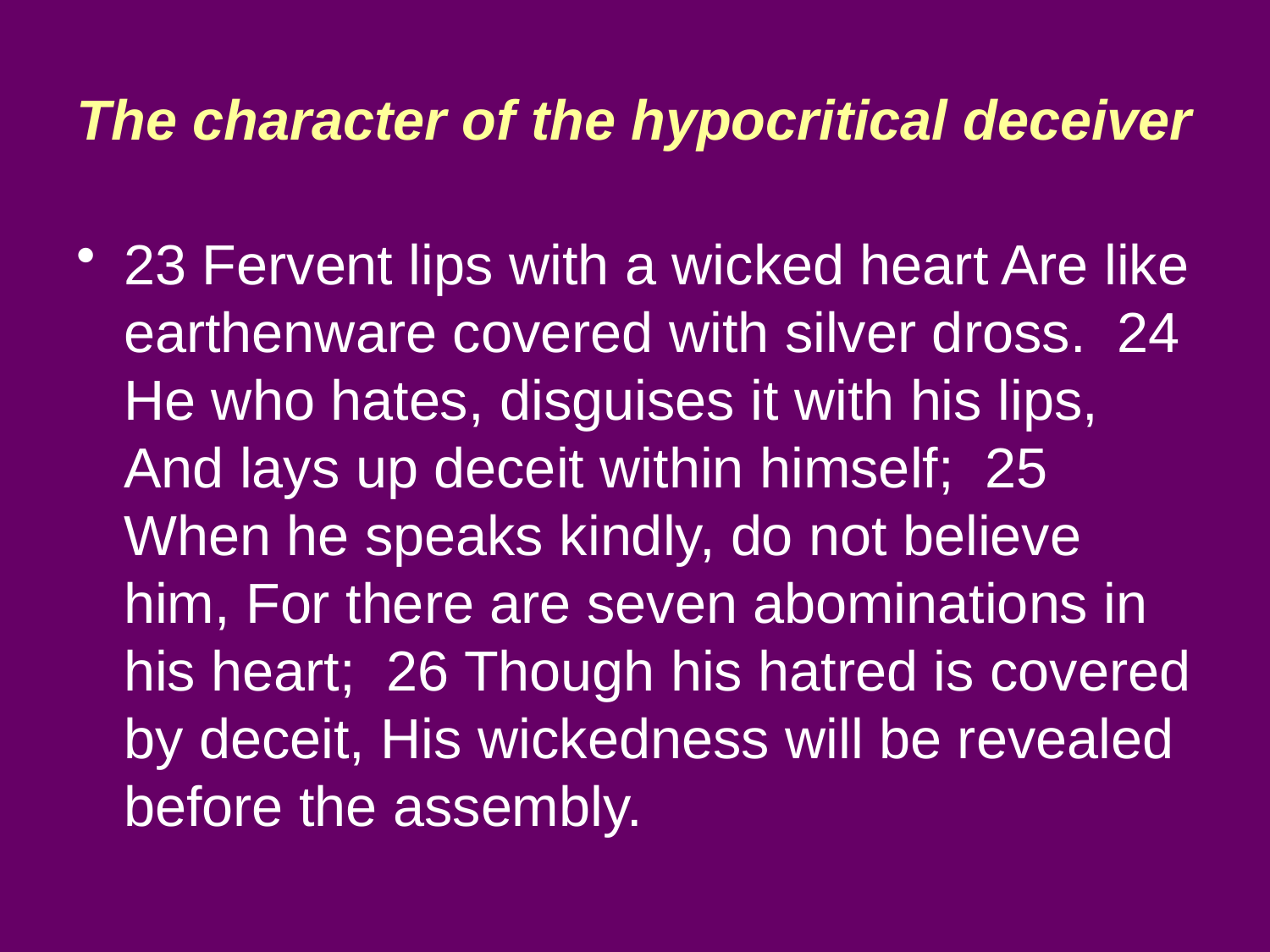

# The character of the hypocritical deceiver
23 Fervent lips with a wicked heart Are like earthenware covered with silver dross.  24 He who hates, disguises it with his lips, And lays up deceit within himself;  25 When he speaks kindly, do not believe him, For there are seven abominations in his heart;  26 Though his hatred is covered by deceit, His wickedness will be revealed before the assembly.